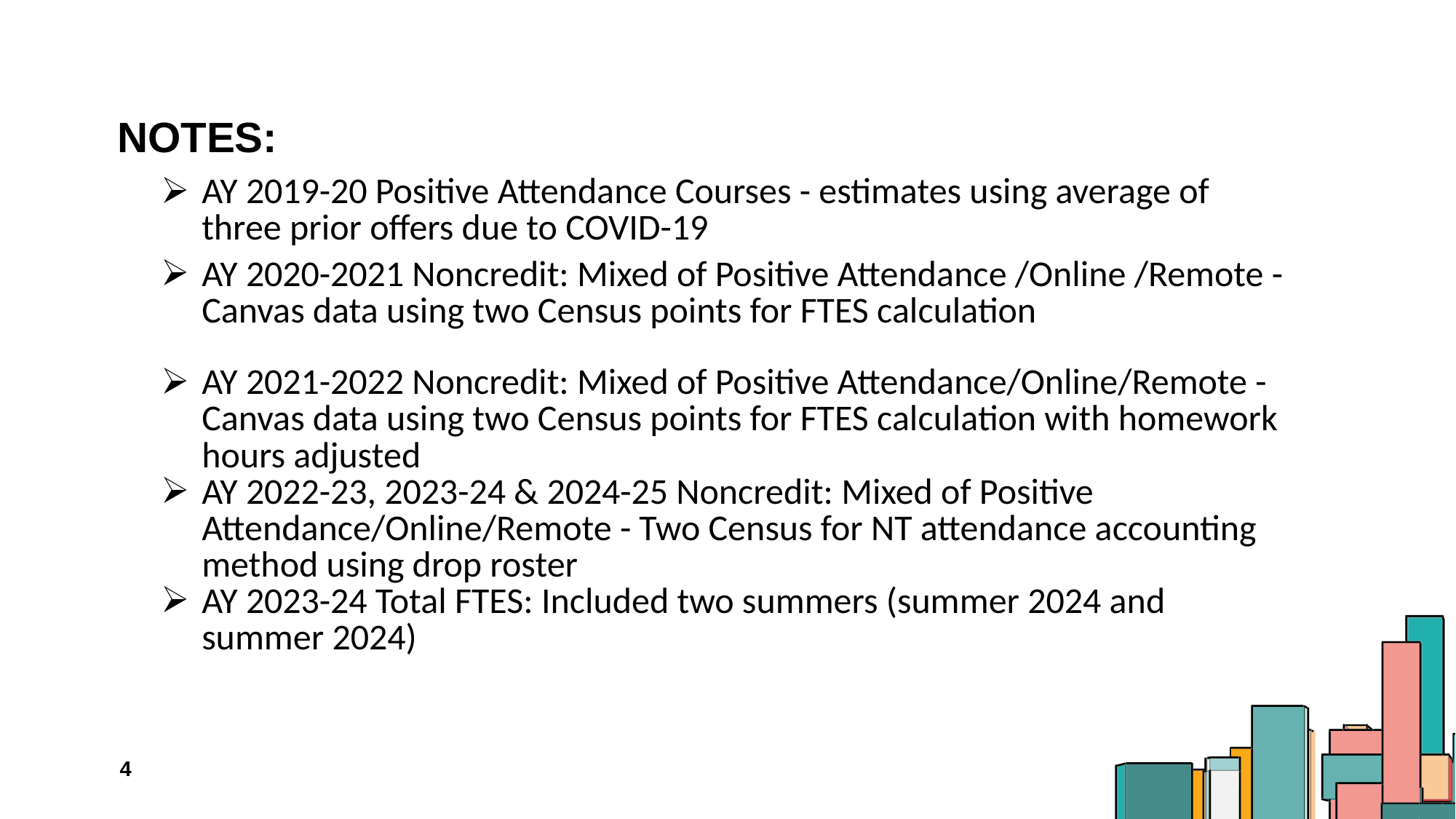

# Notes:
| AY 2019-20 Positive Attendance Courses - estimates using average of three prior offers due to COVID-19 |
| --- |
| AY 2020-2021 Noncredit: Mixed of Positive Attendance /Online /Remote - Canvas data using two Census points for FTES calculation |
| AY 2021-2022 Noncredit: Mixed of Positive Attendance/Online/Remote - Canvas data using two Census points for FTES calculation with homework hours adjusted AY 2022-23, 2023-24 & 2024-25 Noncredit: Mixed of Positive Attendance/Online/Remote - Two Census for NT attendance accounting method using drop roster AY 2023-24 Total FTES: Included two summers (summer 2024 and summer 2024) |
|  |
4